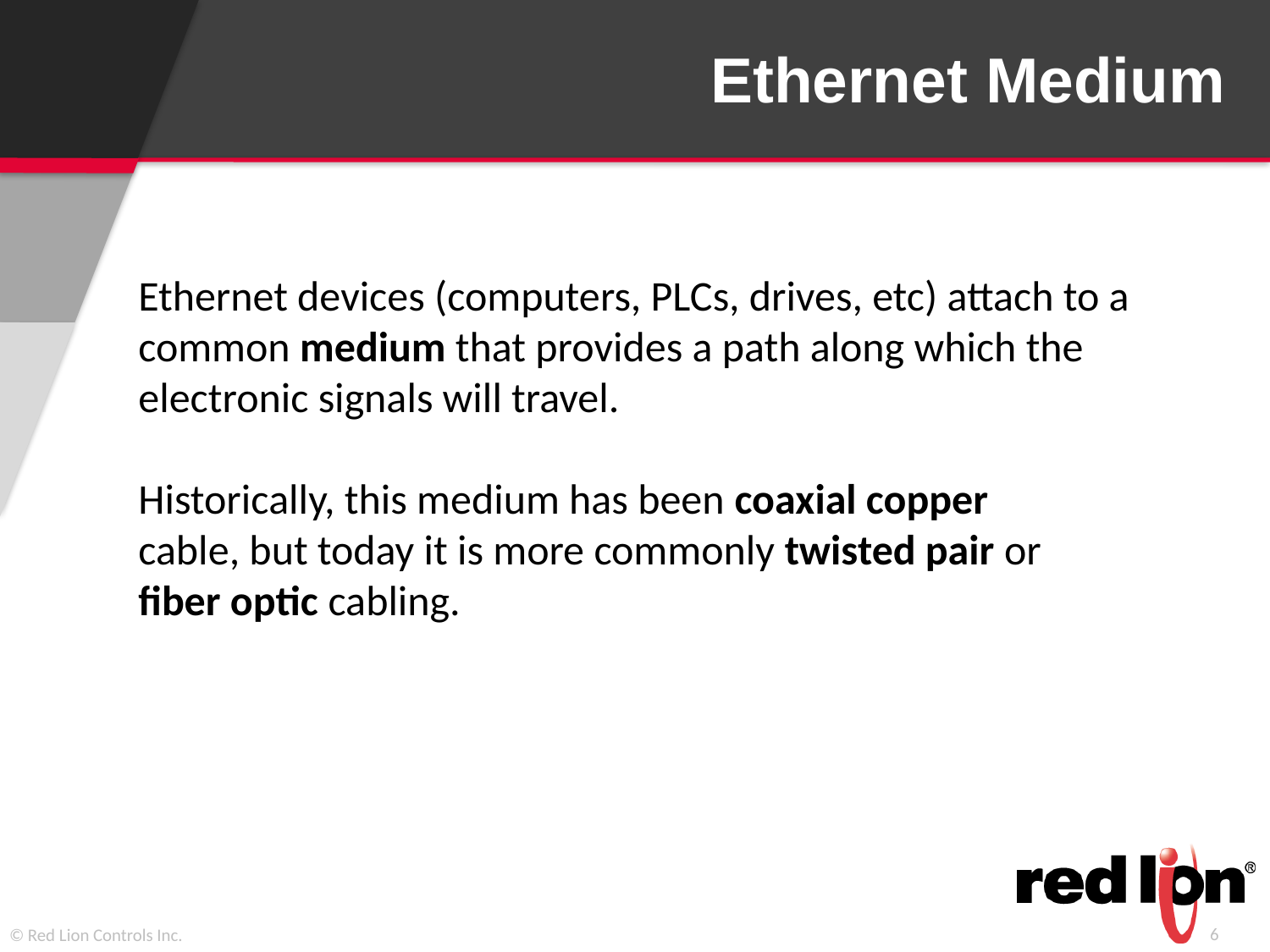

Ethernet Medium

Ethernet devices (computers, PLCs, drives, etc) attach to a common medium that provides a path along which the electronic signals will travel.

Historically, this medium has been coaxial copper
cable, but today it is more commonly twisted pair or
fiber optic cabling.